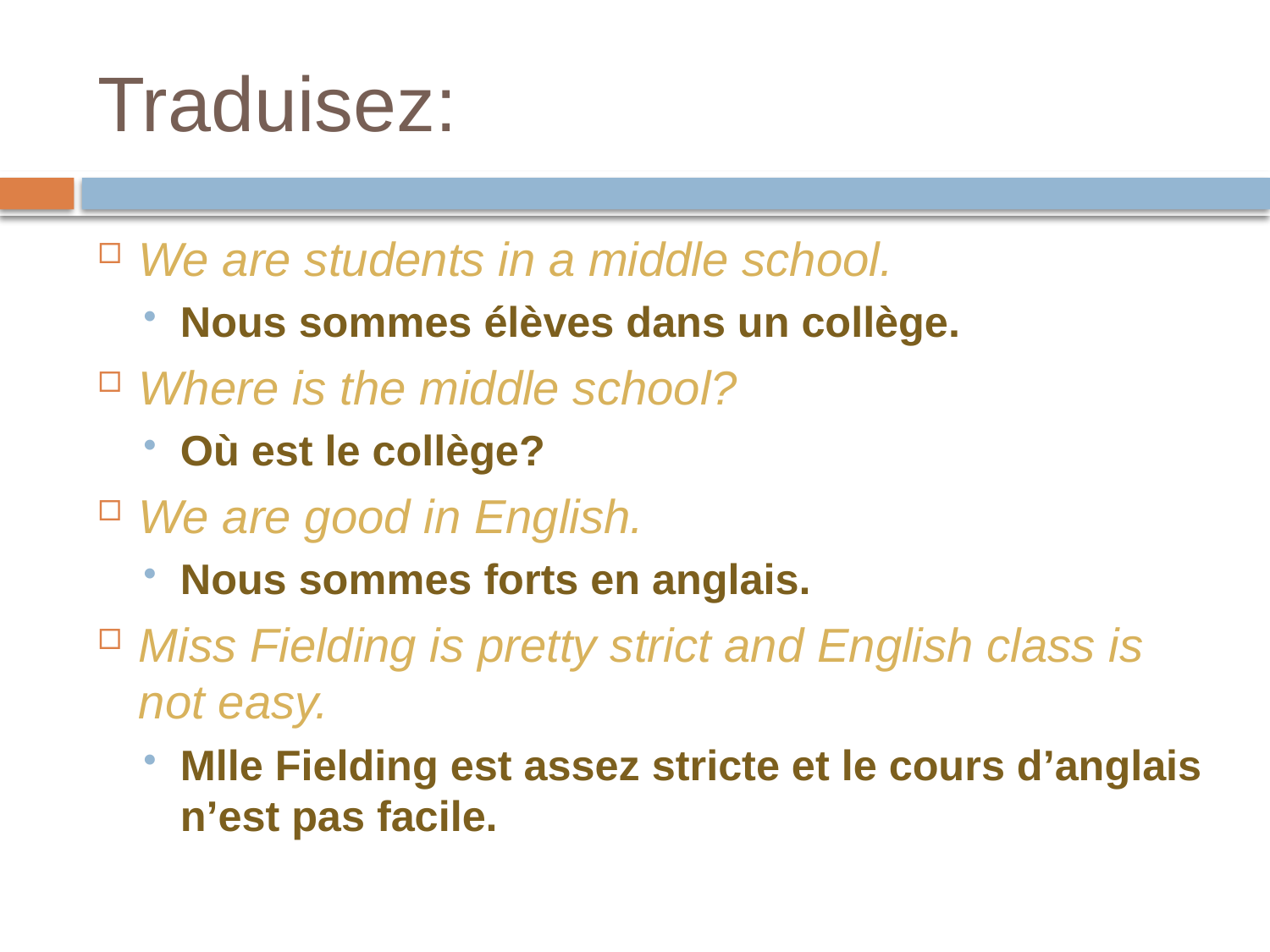

# Traduisez:
We are students in a middle school.
Nous sommes élèves dans un collège.
Where is the middle school?
Où est le collège?
We are good in English.
Nous sommes forts en anglais.
Miss Fielding is pretty strict and English class is not easy.
Mlle Fielding est assez stricte et le cours d’anglais n’est pas facile.